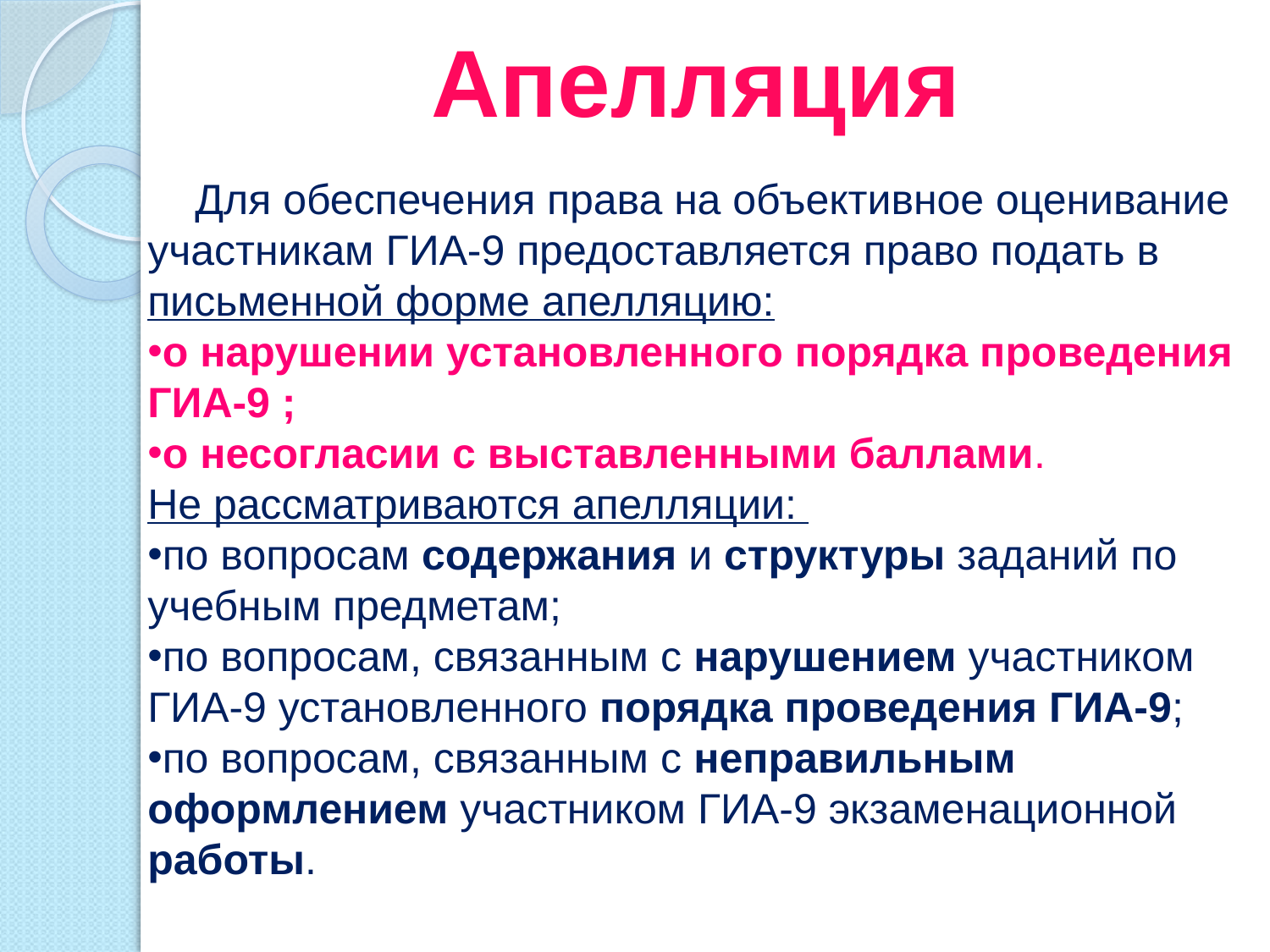

# Апелляция
    Для обеспечения права на объективное оценивание участникам ГИА-9 предоставляется право подать в письменной форме апелляцию:
о нарушении установленного порядка проведения ГИА-9 ;
о несогласии с выставленными баллами.
Не рассматриваются апелляции:
по вопросам содержания и структуры заданий по учебным предметам;
по вопросам, связанным с нарушением участником ГИА-9 установленного порядка проведения ГИА-9;
по вопросам, связанным с неправильным оформлением участником ГИА-9 экзаменационной работы.